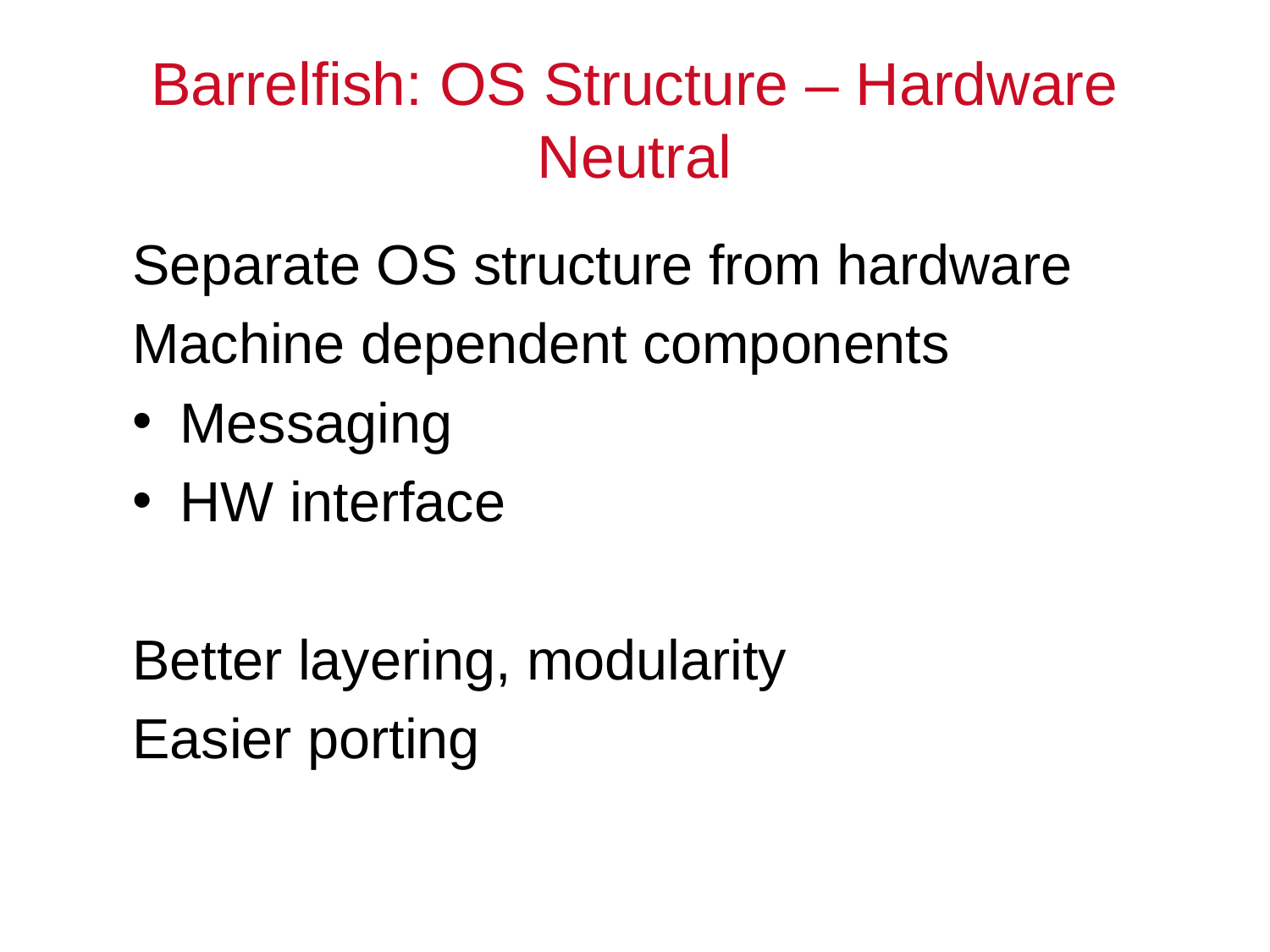

# Barrelfish: OS Structure – Hardware Neutral
Separate OS structure from hardware
Machine dependent components
Messaging
HW interface

Better layering, modularity
Easier porting